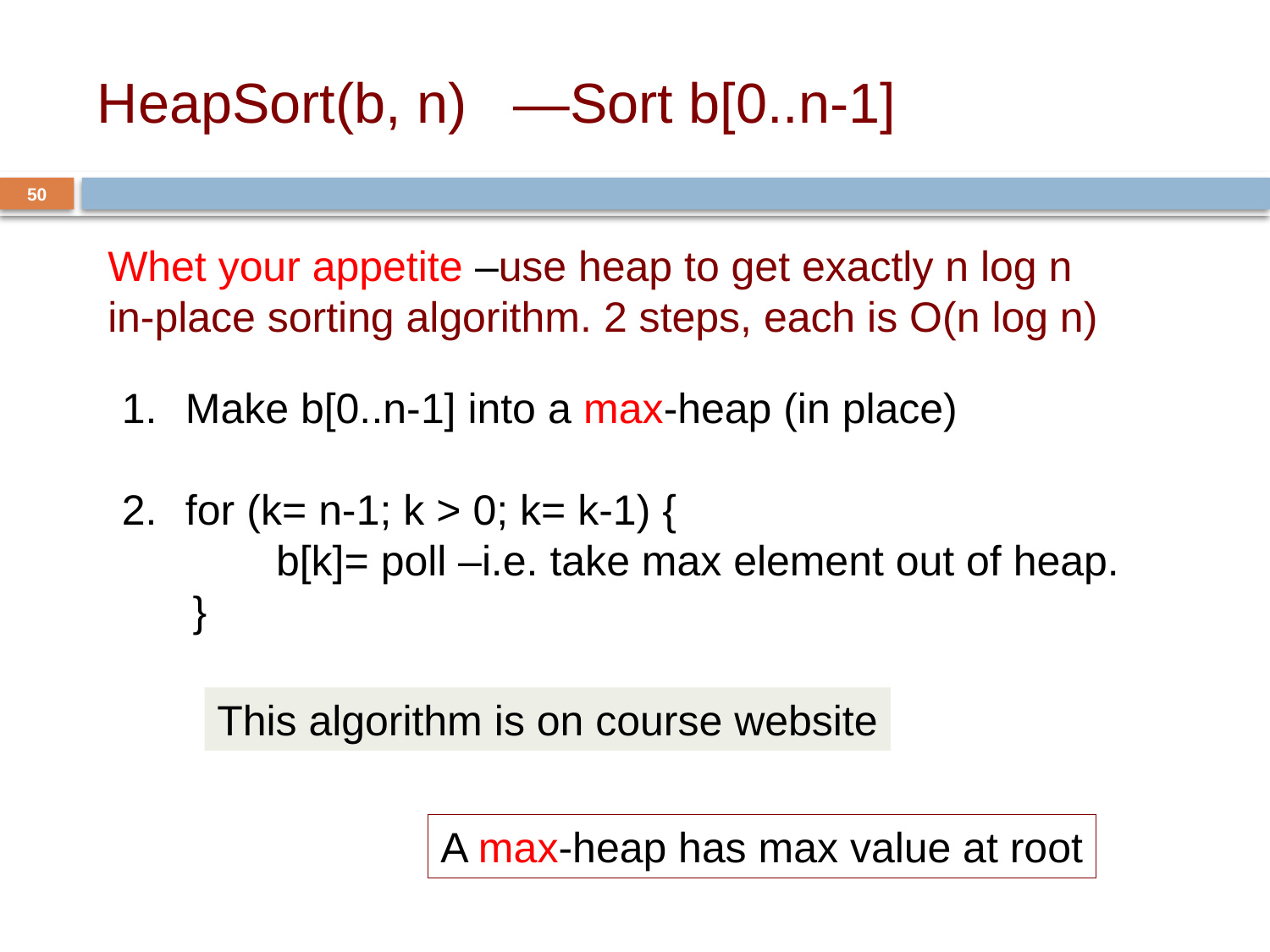

# HeapSort(b, n)   —Sort b[0..n-1]
50
Whet your appetite –use heap to get exactly n log n
in-place sorting algorithm. 2 steps, each is O(n log n)
Make b[0..n-1] into a max-heap (in place)

for (k= n-1; k > 0; k= k-1) {
             b[k]= poll –i.e. take max element out of heap.
      }
This algorithm is on course website
A max-heap has max value at root